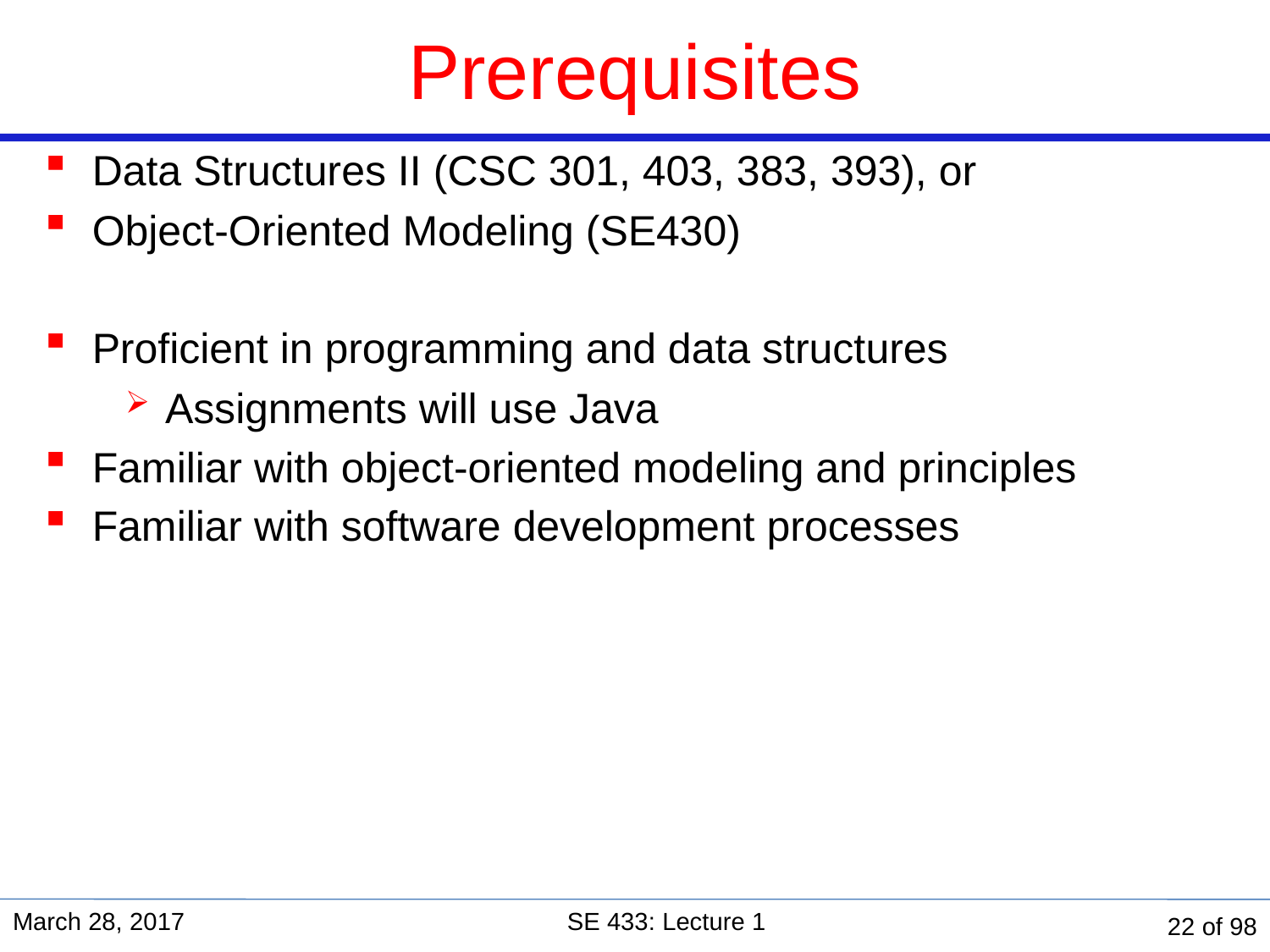

# Prerequisites
Data Structures II (CSC 301, 403, 383, 393), or
Object-Oriented Modeling (SE430)

Proficient in programming and data structures
Assignments will use Java
Familiar with object-oriented modeling and principles
Familiar with software development processes
March 28, 2017
SE 433: Lecture 1
22 of 98